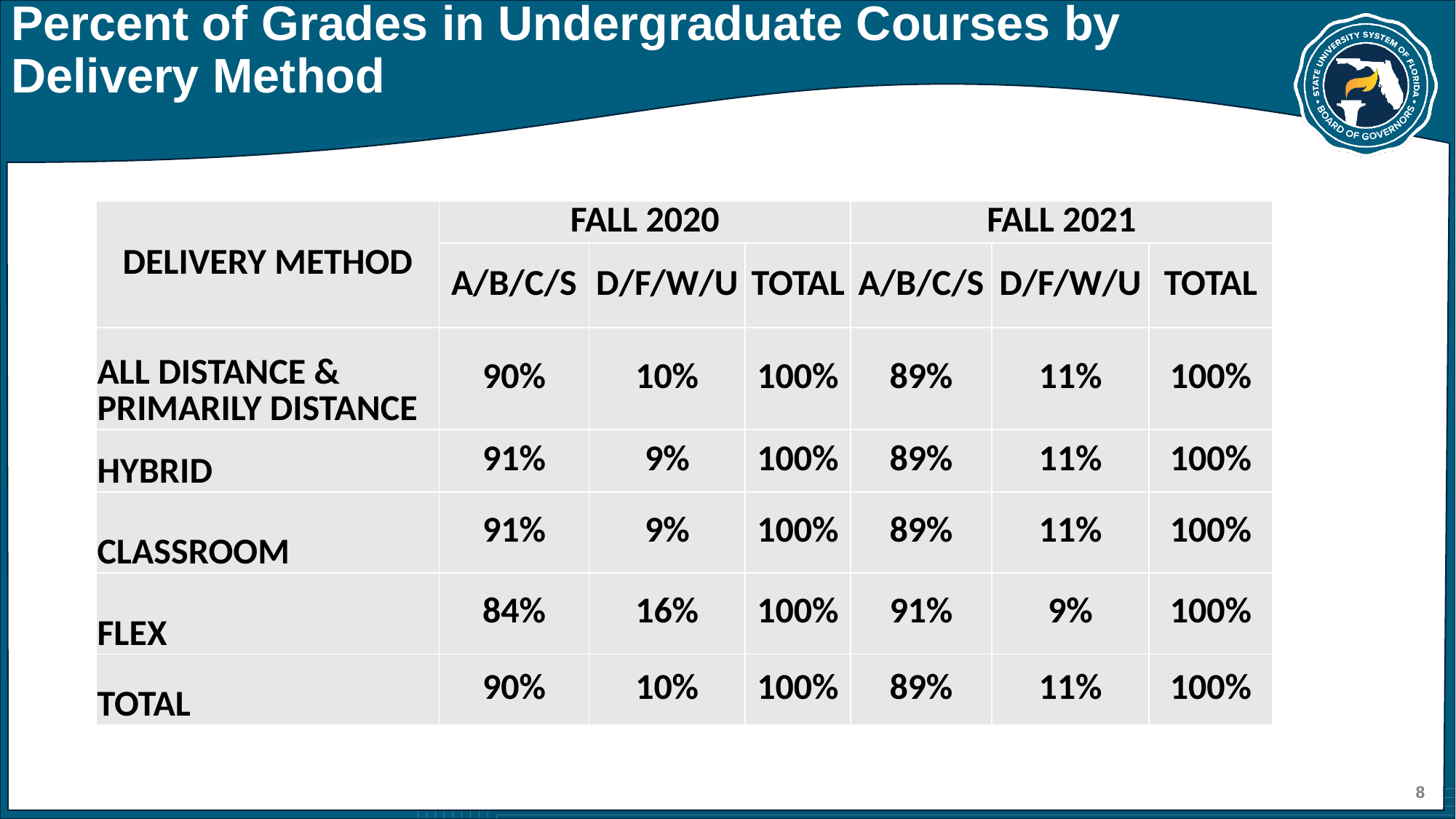

# Percent of Grades in Undergraduate Courses by Delivery Method
| DELIVERY METHOD | FALL 2020 |  |  | FALL 2021 |  |  |
| --- | --- | --- | --- | --- | --- | --- |
|  | A/B/C/S | D/F/W/U | TOTAL | A/B/C/S | D/F/W/U | TOTAL |
| ALL DISTANCE & PRIMARILY DISTANCE | 90% | 10% | 100% | 89% | 11% | 100% |
| HYBRID | 91% | 9% | 100% | 89% | 11% | 100% |
| CLASSROOM | 91% | 9% | 100% | 89% | 11% | 100% |
| FLEX | 84% | 16% | 100% | 91% | 9% | 100% |
| TOTAL | 90% | 10% | 100% | 89% | 11% | 100% |